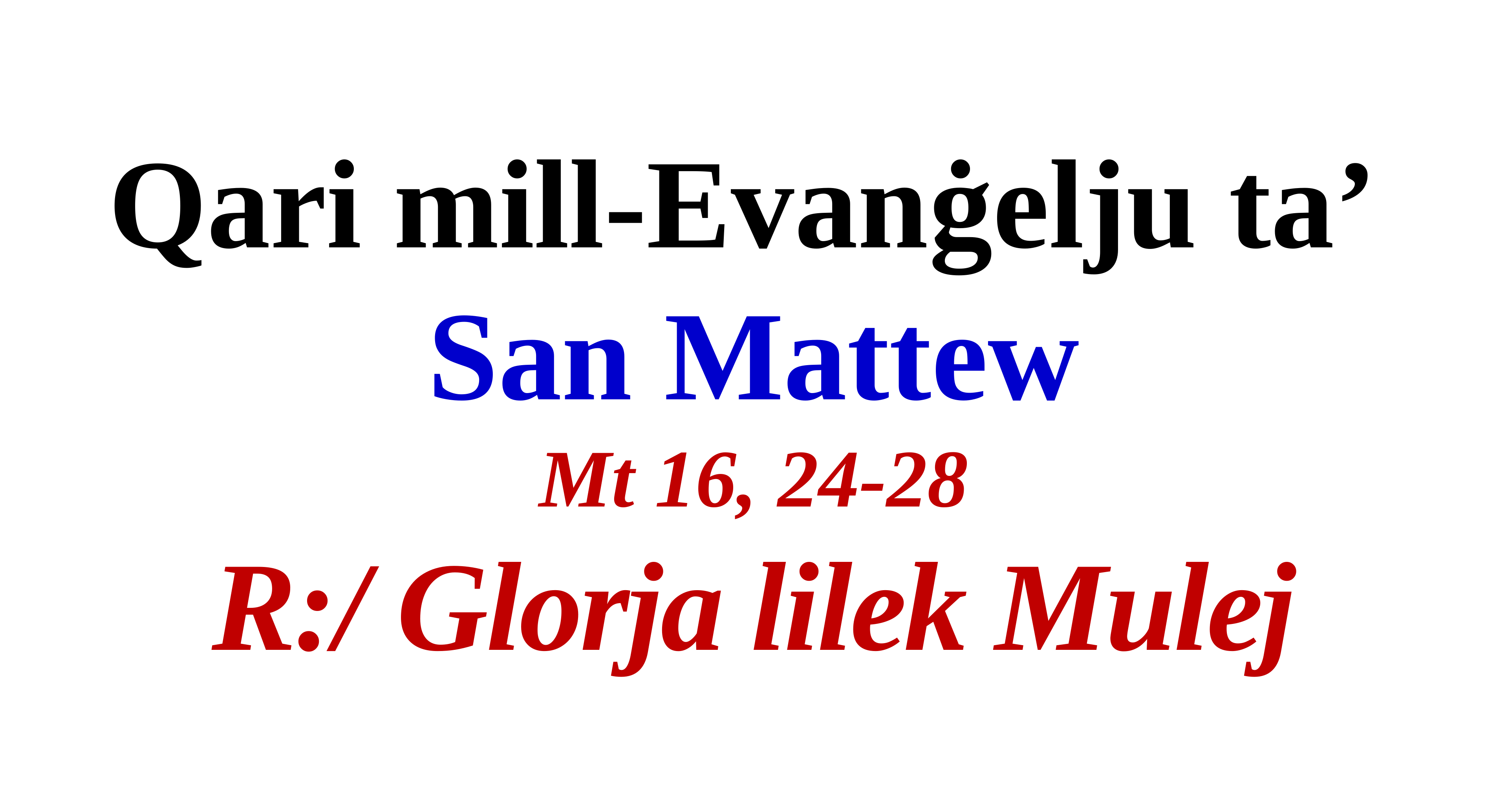

Qari mill-Evanġelju ta’
San Mattew
Mt 16, 24-28
R:/ Glorja lilek Mulej